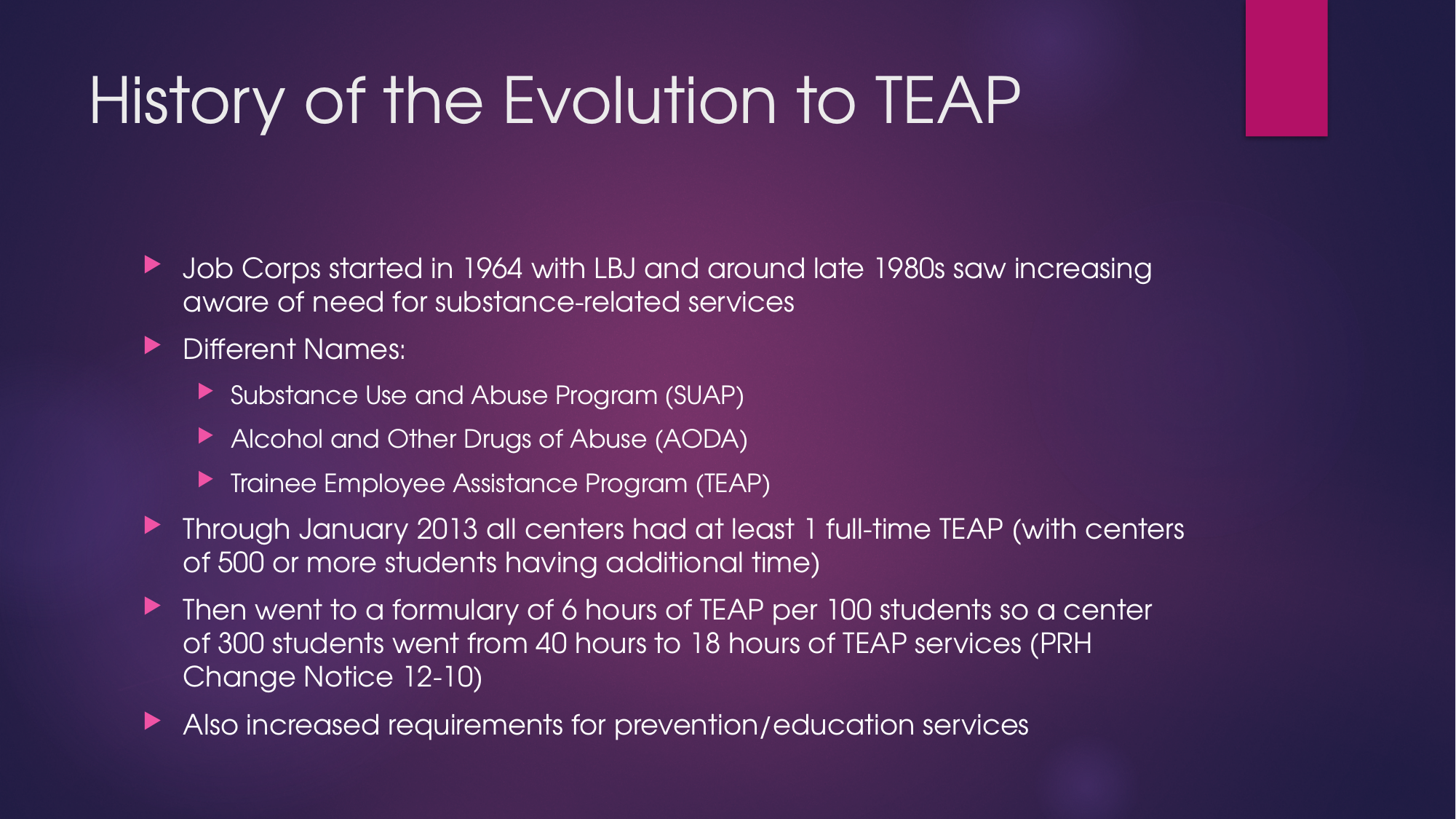

# History of the Evolution to TEAP
Job Corps started in 1964 with LBJ and around late 1980s saw increasing aware of need for substance-related services
Different Names:
Substance Use and Abuse Program (SUAP)
Alcohol and Other Drugs of Abuse (AODA)
Trainee Employee Assistance Program (TEAP)
Through January 2013 all centers had at least 1 full-time TEAP (with centers of 500 or more students having additional time)
Then went to a formulary of 6 hours of TEAP per 100 students so a center of 300 students went from 40 hours to 18 hours of TEAP services (PRH Change Notice 12-10)
Also increased requirements for prevention/education services